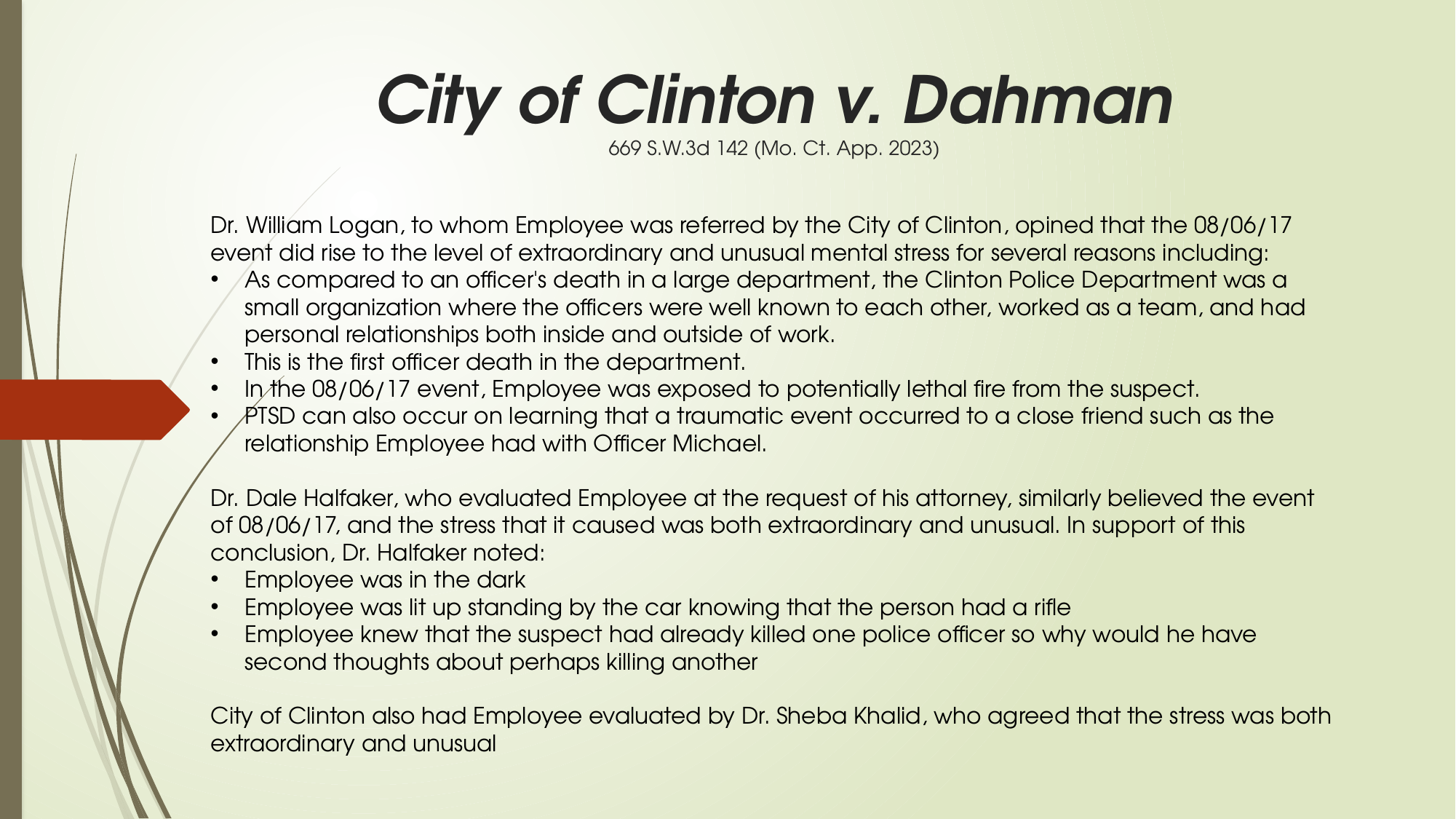

# City of Clinton v. Dahman 669 S.W.3d 142 (Mo. Ct. App. 2023)
Dr. William Logan, to whom Employee was referred by the City of Clinton, opined that the 08/06/17 event did rise to the level of extraordinary and unusual mental stress for several reasons including:
As compared to an officer's death in a large department, the Clinton Police Department was a small organization where the officers were well known to each other, worked as a team, and had personal relationships both inside and outside of work.
This is the first officer death in the department.
In the 08/06/17 event, Employee was exposed to potentially lethal fire from the suspect.
PTSD can also occur on learning that a traumatic event occurred to a close friend such as the relationship Employee had with Officer Michael.

Dr. Dale Halfaker, who evaluated Employee at the request of his attorney, similarly believed the event of 08/06/17, and the stress that it caused was both extraordinary and unusual. In support of this conclusion, Dr. Halfaker noted:
Employee was in the dark
Employee was lit up standing by the car knowing that the person had a rifle
Employee knew that the suspect had already killed one police officer so why would he have second thoughts about perhaps killing another

City of Clinton also had Employee evaluated by Dr. Sheba Khalid, who agreed that the stress was both extraordinary and unusual